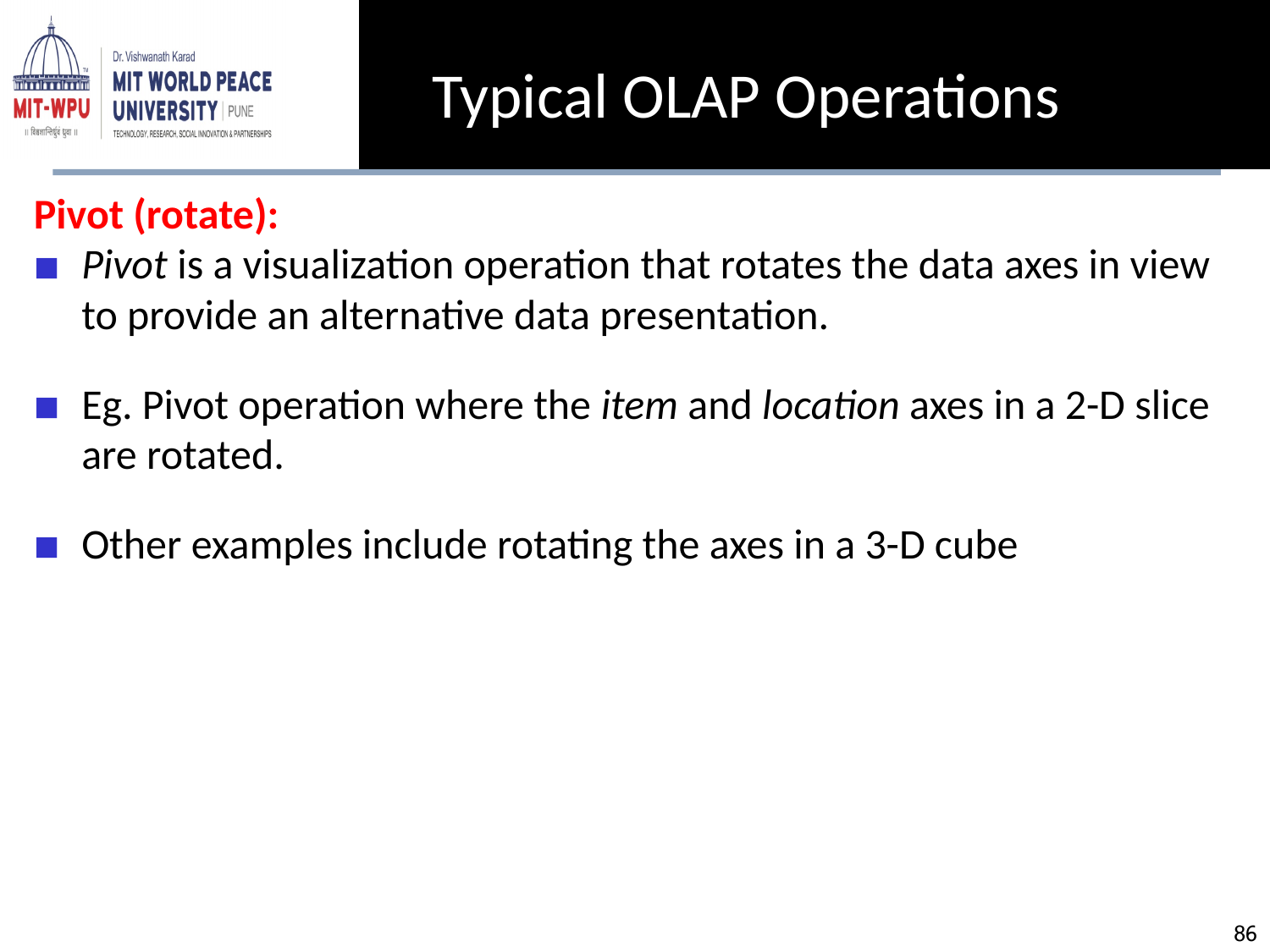

Typical OLAP Operations
Pivot (rotate):
Pivot is a visualization operation that rotates the data axes in view to provide an alternative data presentation.

Eg. Pivot operation where the item and location axes in a 2-D slice are rotated.

Other examples include rotating the axes in a 3-D cube
86